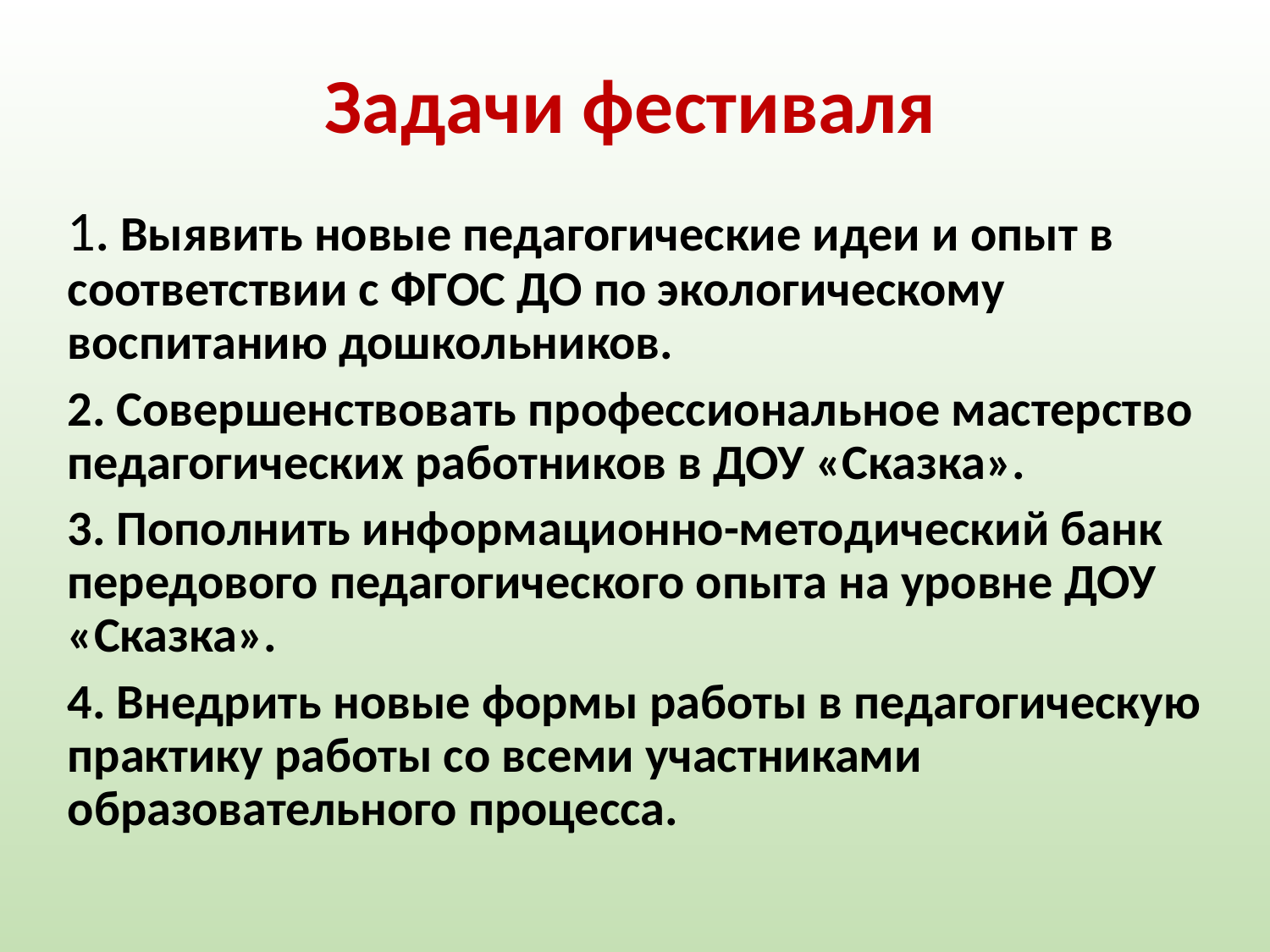

# Задачи фестиваля
1. Выявить новые педагогические идеи и опыт в соответствии с ФГОС ДО по экологическому воспитанию дошкольников.
2. Совершенствовать профессиональное мастерство педагогических работников в ДОУ «Сказка».
3. Пополнить информационно-методический банк передового педагогического опыта на уровне ДОУ «Сказка».
4. Внедрить новые формы работы в педагогическую практику работы со всеми участниками образовательного процесса.